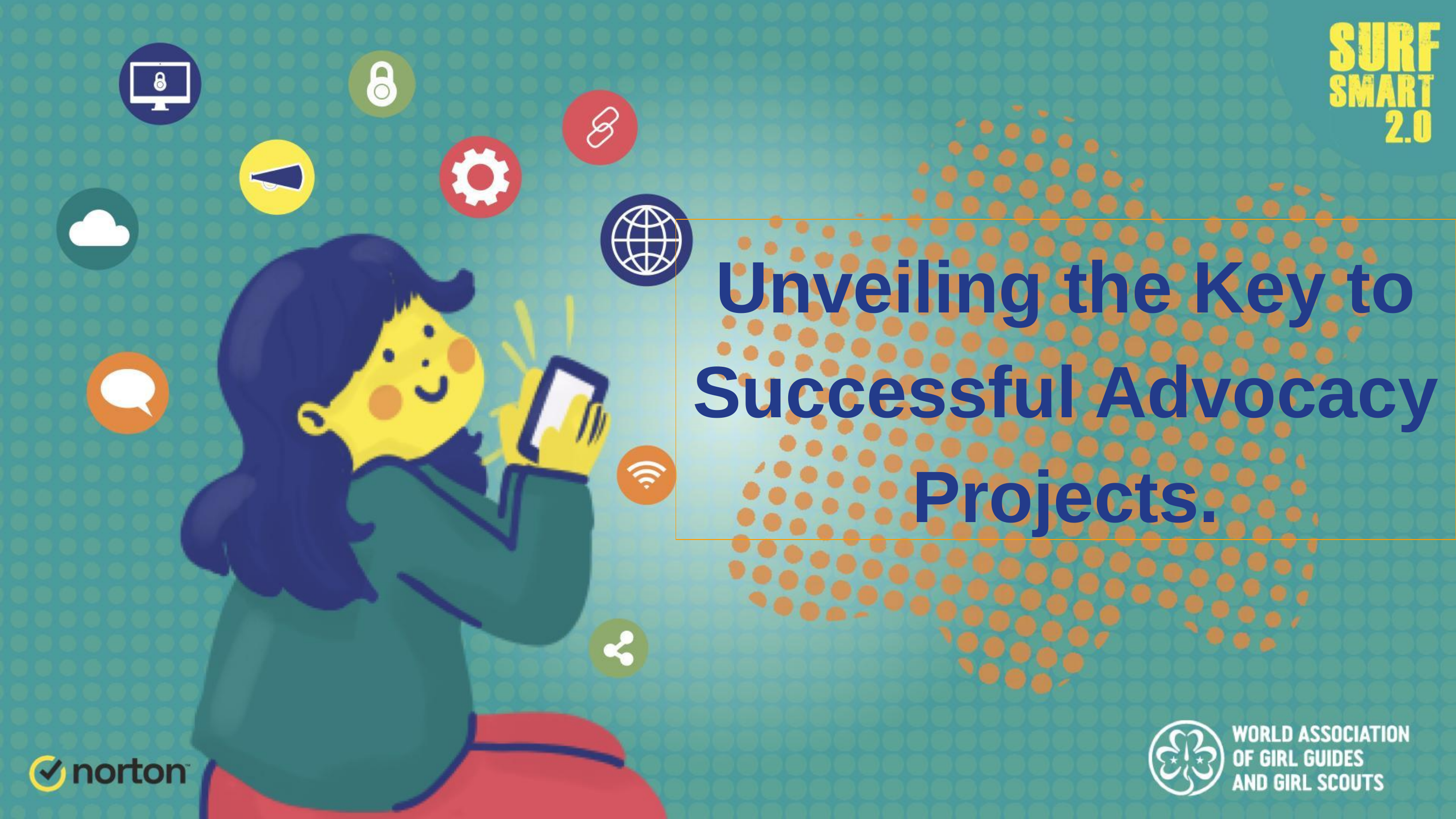

Unveiling the Key to Successful Advocacy Projects.